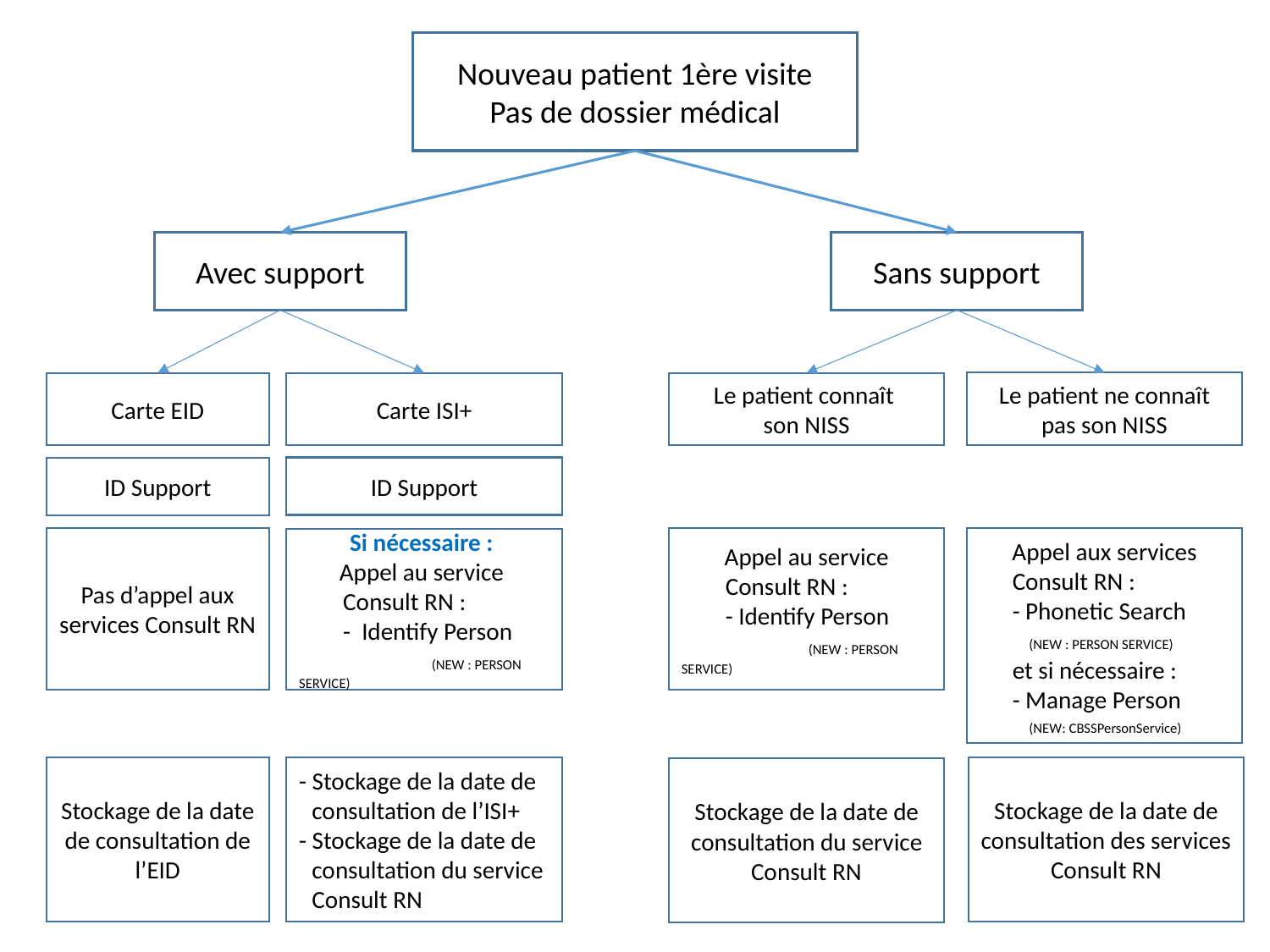

Nouveau patient 1ère visite
Pas de dossier médical
Avec support
Sans support
Le patient ne connaît pas son NISS
Le patient connaît
son NISS
Carte ISI+
Carte EID
ID Support
ID Support
Pas d’appel aux services Consult RN

Appel au service
        Consult RN :
        - Identify Person
	(NEW : PERSON SERVICE)

Appel aux services
      Consult RN :
      - Phonetic Search
	(NEW : PERSON SERVICE)
      et si nécessaire :
      - Manage Person
	(NEW: CBSSPersonService)
Si nécessaire :
Appel au service
        Consult RN :
        -  Identify Person
	 (NEW : PERSON SERVICE)
Stockage de la date de consultation de l’EID
- Stockage de la date de consultation de l’ISI+
- Stockage de la date de   consultation du service Consult RN
Stockage de la date de consultation des services Consult RN
Stockage de la date de consultation du service Consult RN